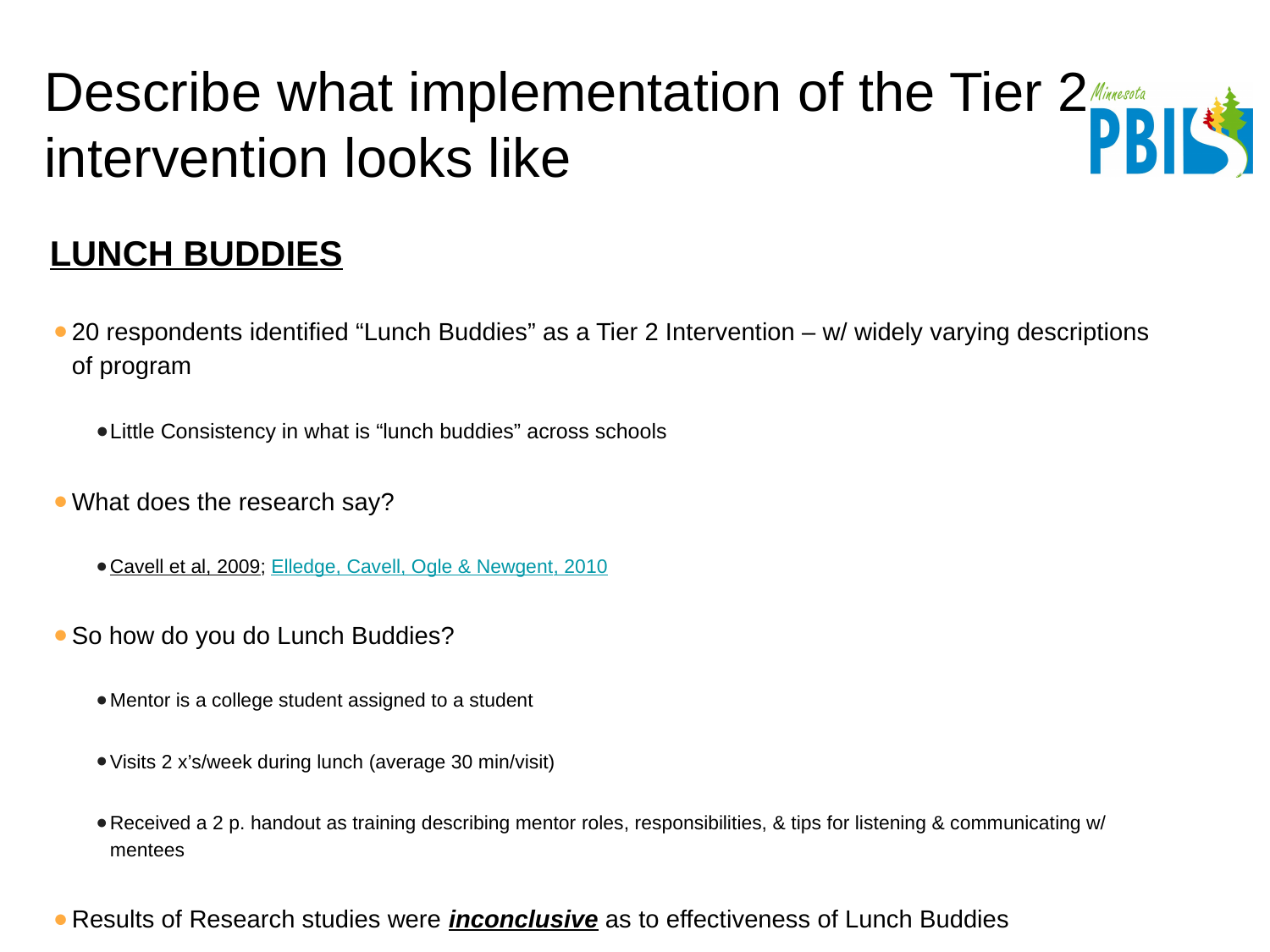

# Describe what implementation of the Tier 2 intervention looks like
LUNCH BUDDIES
20 respondents identified “Lunch Buddies” as a Tier 2 Intervention – w/ widely varying descriptions of program
Little Consistency in what is “lunch buddies” across schools
What does the research say?
Cavell et al, 2009; Elledge, Cavell, Ogle & Newgent, 2010
So how do you do Lunch Buddies?
Mentor is a college student assigned to a student
Visits 2 x’s/week during lunch (average 30 min/visit)
Received a 2 p. handout as training describing mentor roles, responsibilities, & tips for listening & communicating w/ mentees
Results of Research studies were inconclusive as to effectiveness of Lunch Buddies